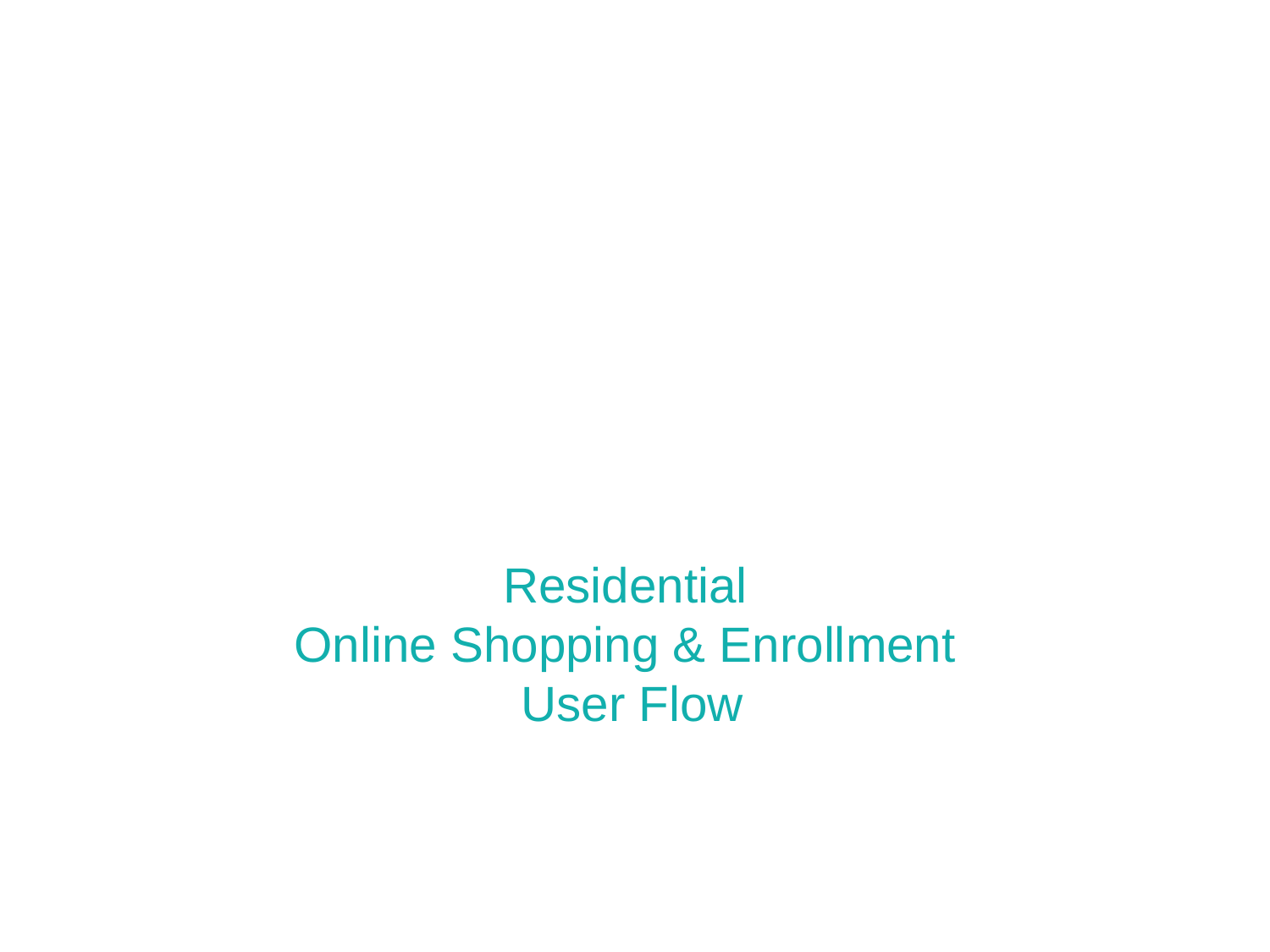

# Residential Online Shopping & Enrollment User Flow